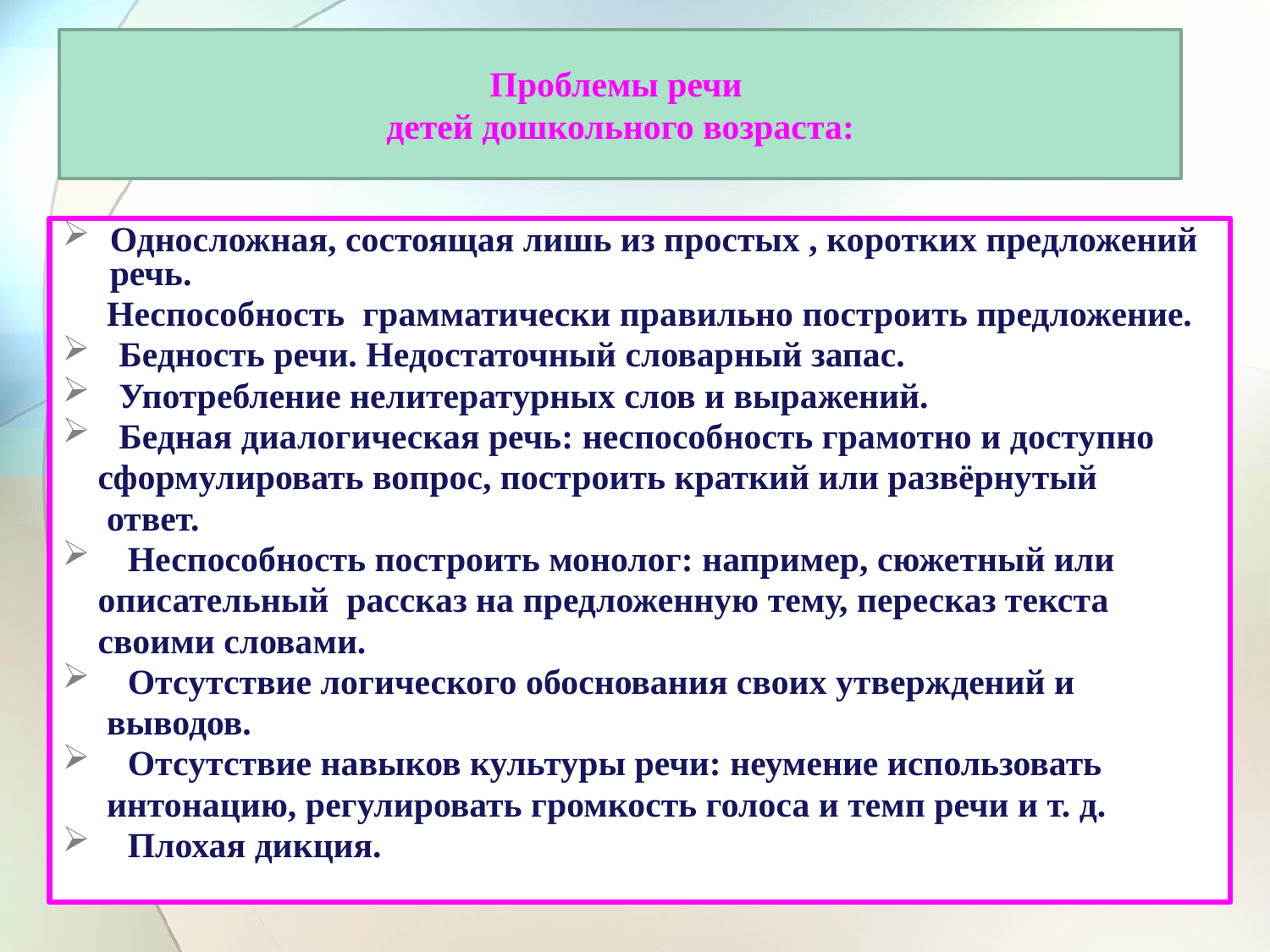

# Проблемы речи детей дошкольного возраста:
Односложная, состоящая лишь из простых , коротких предложений речь.
     Неспособность  грамматически правильно построить предложение.
 Бедность речи. Недостаточный словарный запас.
 Употребление нелитературных слов и выражений.
 Бедная диалогическая речь: неспособность грамотно и доступно
    сформулировать вопрос, построить краткий или развёрнутый
     ответ.
  Неспособность построить монолог: например, сюжетный или
    описательный  рассказ на предложенную тему, пересказ текста
    своими словами.
  Отсутствие логического обоснования своих утверждений и
     выводов.
  Отсутствие навыков культуры речи: неумение использовать
     интонацию, регулировать громкость голоса и темп речи и т. д.
  Плохая дикция.